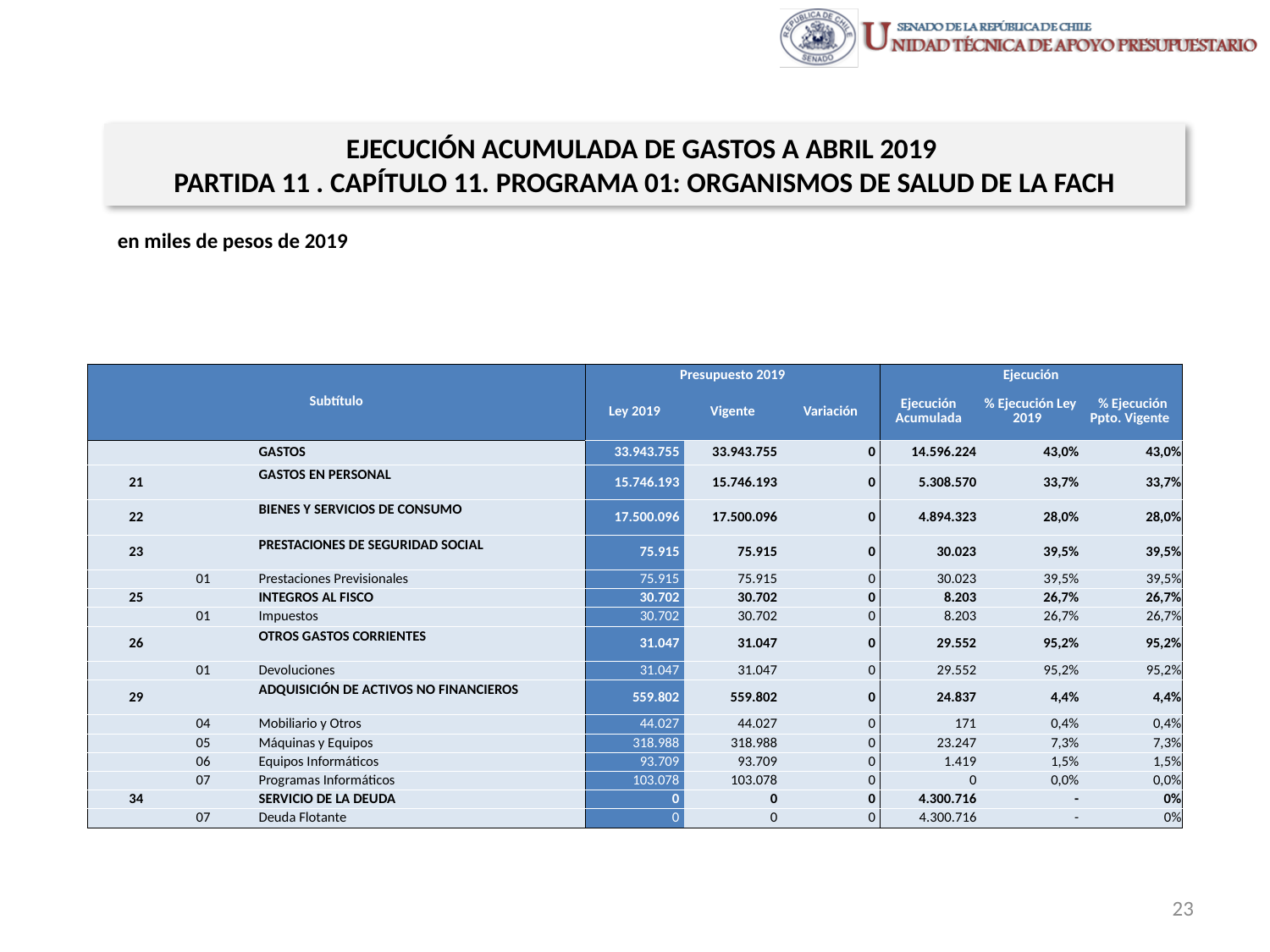

EJECUCIÓN ACUMULADA DE GASTOS A ABRIL 2019
PARTIDA 11 . CAPÍTULO 11. PROGRAMA 01: ORGANISMOS DE SALUD DE LA FACH
en miles de pesos de 2019
| Subtítulo |  |  |  | Presupuesto 2019 |  |  | Ejecución |  |  |
| --- | --- | --- | --- | --- | --- | --- | --- | --- | --- |
|  |  |  |  | Ley 2019 | Vigente | Variación | Ejecución Acumulada | % Ejecución Ley 2019 | % Ejecución Ppto. Vigente |
|  |  |  | GASTOS | 33.943.755 | 33.943.755 | 0 | 14.596.224 | 43,0% | 43,0% |
| 21 |  |  | GASTOS EN PERSONAL | 15.746.193 | 15.746.193 | 0 | 5.308.570 | 33,7% | 33,7% |
| 22 |  |  | BIENES Y SERVICIOS DE CONSUMO | 17.500.096 | 17.500.096 | 0 | 4.894.323 | 28,0% | 28,0% |
| 23 |  |  | PRESTACIONES DE SEGURIDAD SOCIAL | 75.915 | 75.915 | 0 | 30.023 | 39,5% | 39,5% |
|  | 01 |  | Prestaciones Previsionales | 75.915 | 75.915 | 0 | 30.023 | 39,5% | 39,5% |
| 25 |  |  | INTEGROS AL FISCO | 30.702 | 30.702 | 0 | 8.203 | 26,7% | 26,7% |
|  | 01 |  | Impuestos | 30.702 | 30.702 | 0 | 8.203 | 26,7% | 26,7% |
| 26 |  |  | OTROS GASTOS CORRIENTES | 31.047 | 31.047 | 0 | 29.552 | 95,2% | 95,2% |
|  | 01 |  | Devoluciones | 31.047 | 31.047 | 0 | 29.552 | 95,2% | 95,2% |
| 29 |  |  | ADQUISICIÓN DE ACTIVOS NO FINANCIEROS | 559.802 | 559.802 | 0 | 24.837 | 4,4% | 4,4% |
|  | 04 |  | Mobiliario y Otros | 44.027 | 44.027 | 0 | 171 | 0,4% | 0,4% |
|  | 05 |  | Máquinas y Equipos | 318.988 | 318.988 | 0 | 23.247 | 7,3% | 7,3% |
|  | 06 |  | Equipos Informáticos | 93.709 | 93.709 | 0 | 1.419 | 1,5% | 1,5% |
|  | 07 |  | Programas Informáticos | 103.078 | 103.078 | 0 | 0 | 0,0% | 0,0% |
| 34 |  |  | SERVICIO DE LA DEUDA | 0 | 0 | 0 | 4.300.716 | - | 0% |
|  | 07 |  | Deuda Flotante | 0 | 0 | 0 | 4.300.716 | - | 0% |
Fuente: Elaboración propia en base  a Informes de ejecución presupuestaria mensual de DIPRES

23